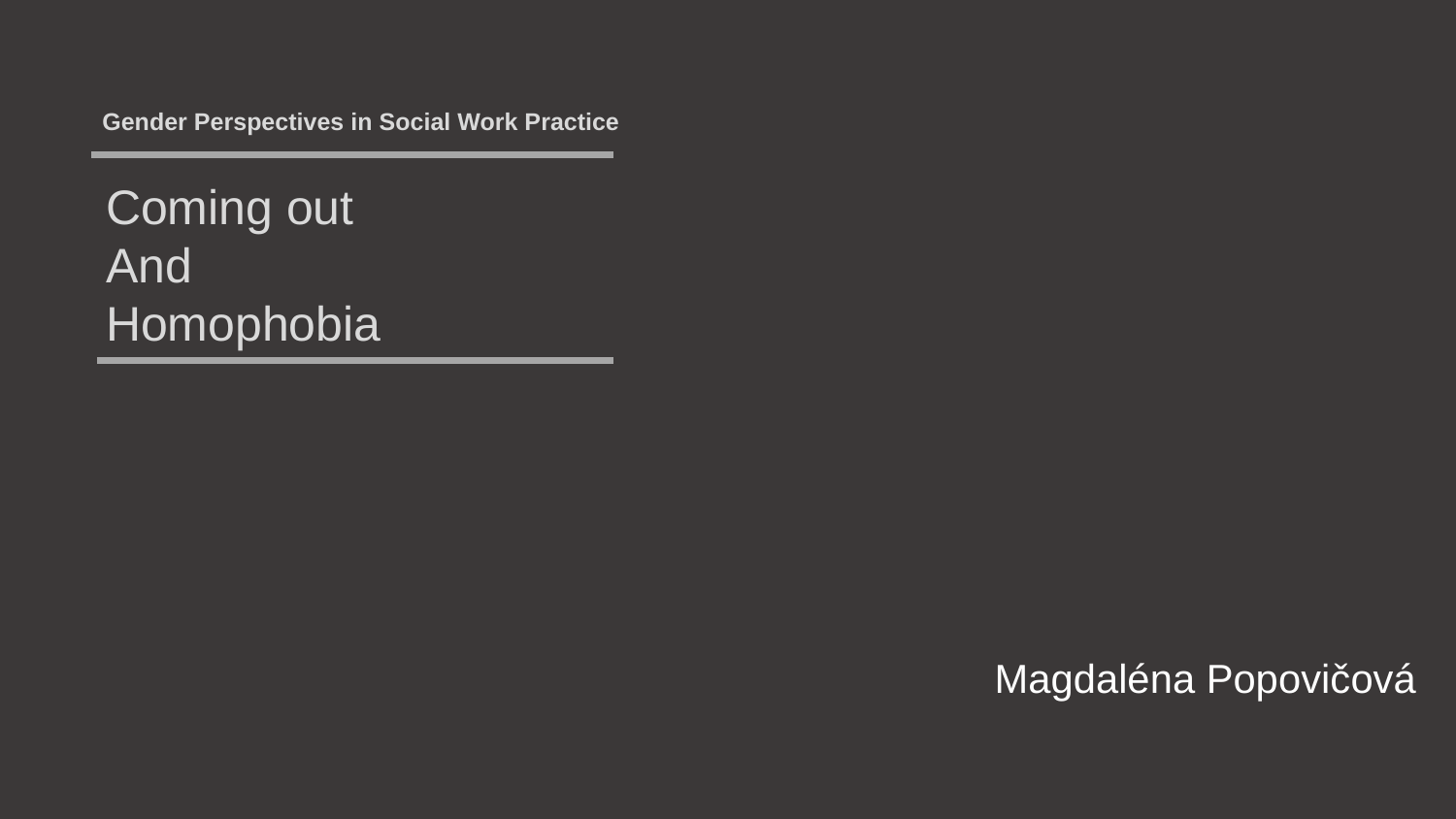

Gender Perspectives in Social Work Practice

Coming out
And
Homophobia

Gyeongran Kim
Magdaléna Popovičová
Nikos Stamou